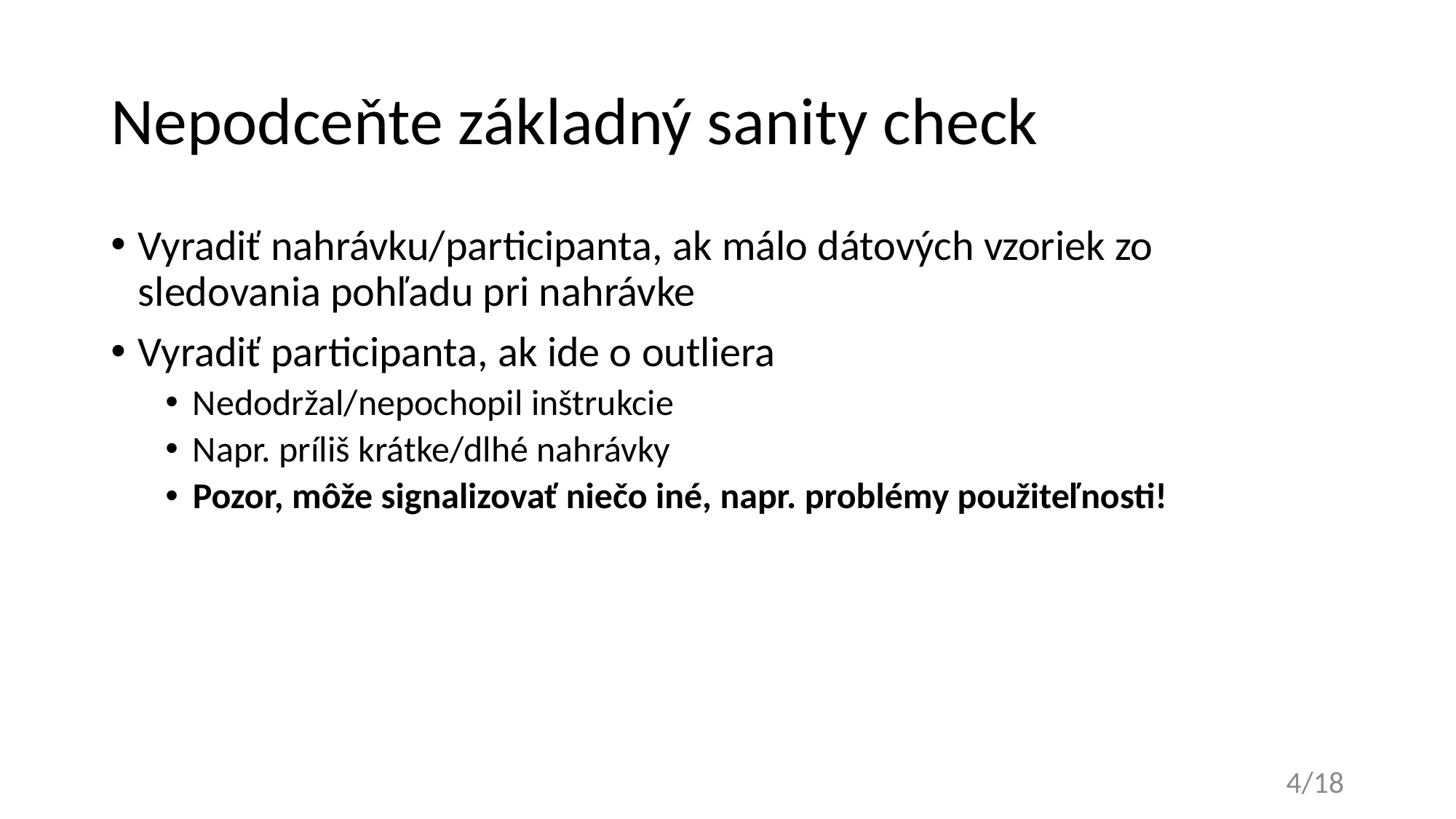

# Nepodceňte základný sanity check
Vyradiť nahrávku/participanta, ak málo dátových vzoriek zo sledovania pohľadu pri nahrávke
Vyradiť participanta, ak ide o outliera
Nedodržal/nepochopil inštrukcie
Napr. príliš krátke/dlhé nahrávky
Pozor, môže signalizovať niečo iné, napr. problémy použiteľnosti!

4